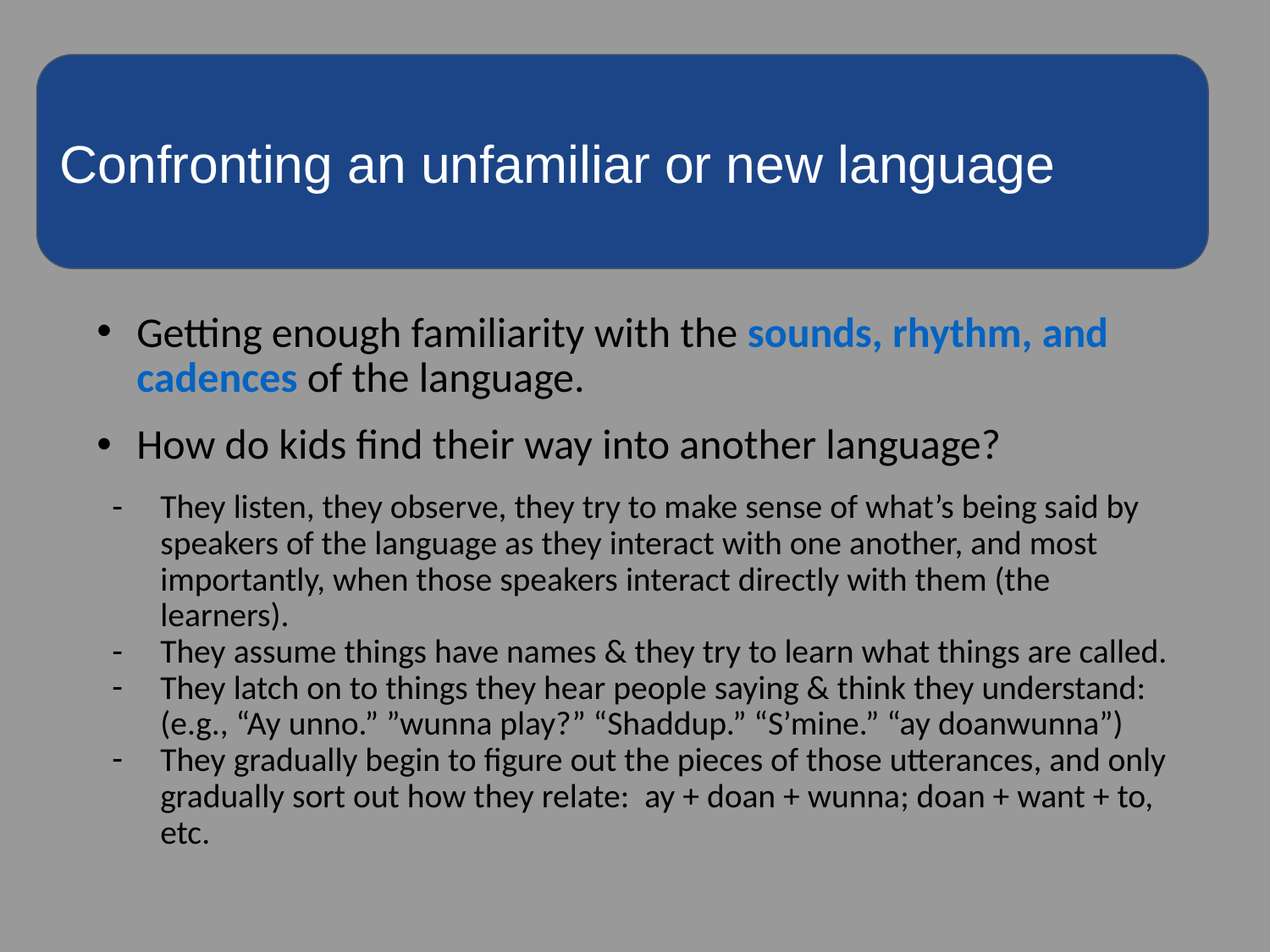

Confronting an unfamiliar or new language
Getting enough familiarity with the sounds, rhythm, and cadences of the language.
How do kids find their way into another language?
They listen, they observe, they try to make sense of what’s being said by speakers of the language as they interact with one another, and most importantly, when those speakers interact directly with them (the learners).
They assume things have names & they try to learn what things are called.
They latch on to things they hear people saying & think they understand:(e.g., “Ay unno.” ”wunna play?” “Shaddup.” “S’mine.” “ay doanwunna”)
They gradually begin to figure out the pieces of those utterances, and only gradually sort out how they relate:  ay + doan + wunna; doan + want + to, etc.